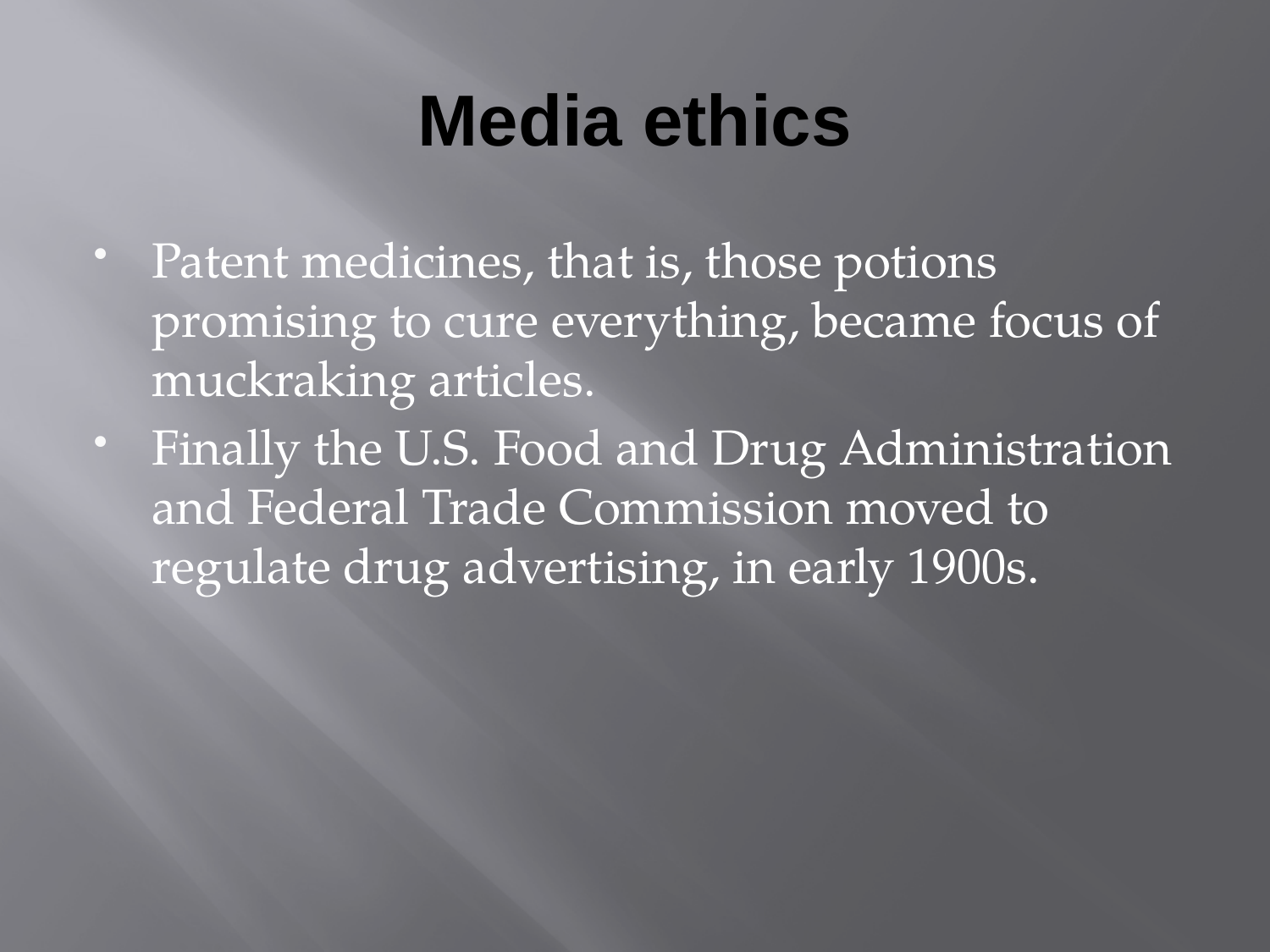

# Media ethics
Patent medicines, that is, those potions promising to cure everything, became focus of muckraking articles.
Finally the U.S. Food and Drug Administration and Federal Trade Commission moved to regulate drug advertising, in early 1900s.